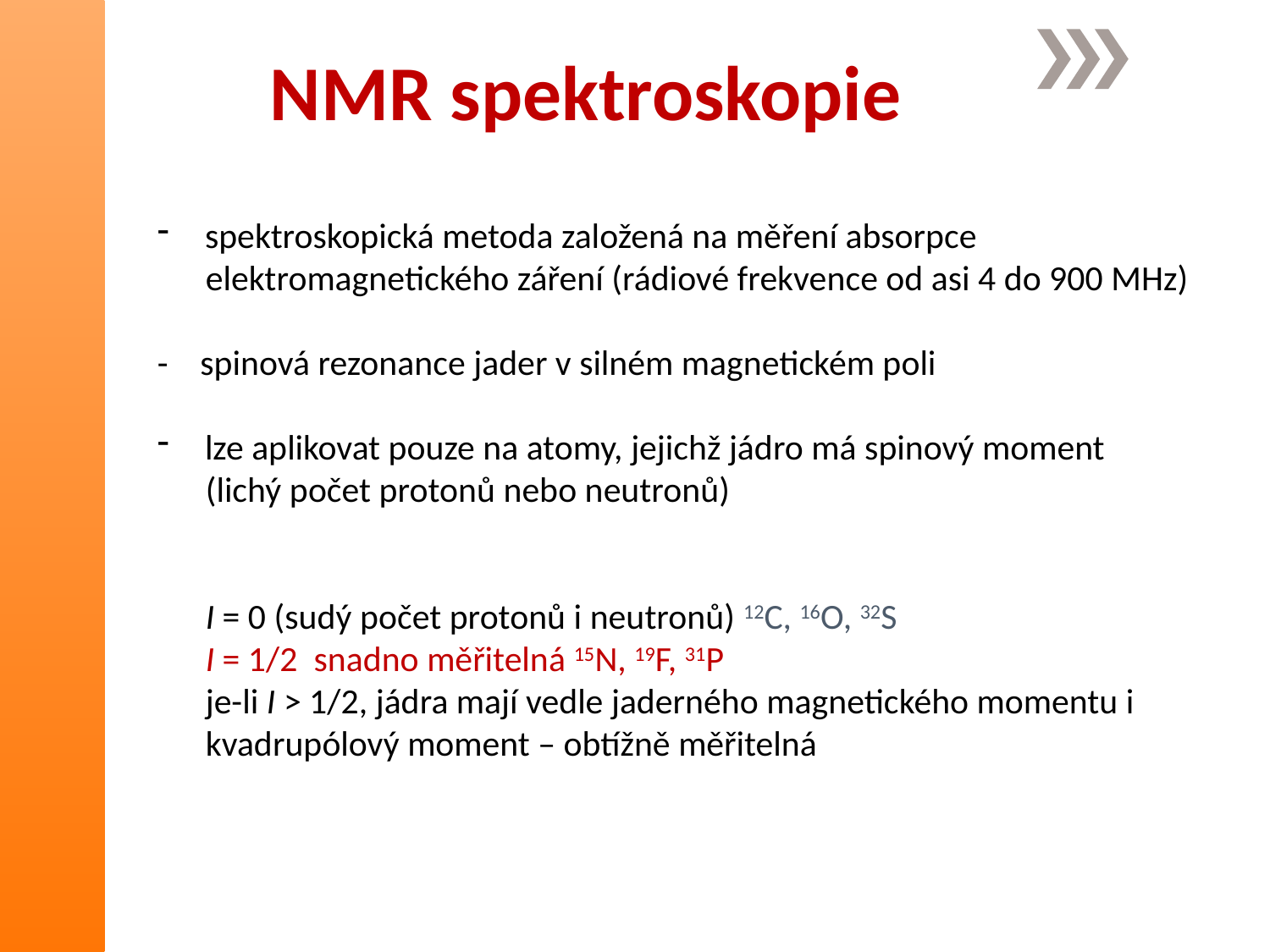

NMR spektroskopie

spektroskopická metoda založená na měření absorpce
      elektromagnetického záření (rádiové frekvence od asi 4 do 900 MHz)

-    spinová rezonance jader v silném magnetickém poli

lze aplikovat pouze na atomy, jejichž jádro má spinový moment
      (lichý počet protonů nebo neutronů)

      I = 0 (sudý počet protonů i neutronů) 12C, 16O, 32S
      I = 1/2  snadno měřitelná 15N, 19F, 31P
      je-li I > 1/2, jádra mají vedle jaderného magnetického momentu i
      kvadrupólový moment – obtížně měřitelná